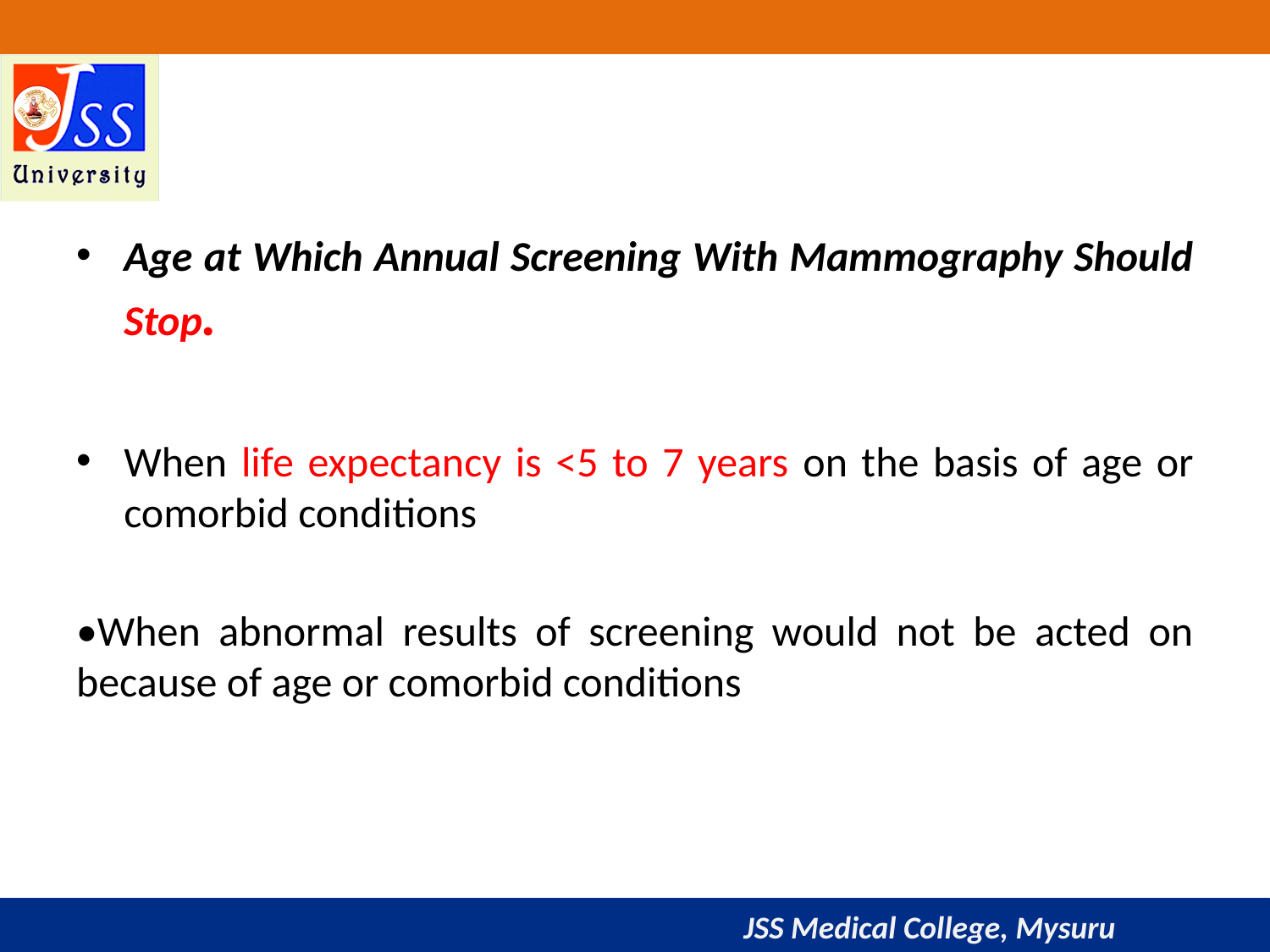

Age at Which Annual Screening With Mammography Should Stop.

When life expectancy is <5 to 7 years on the basis of age or comorbid conditions

•When abnormal results of screening would not be acted on because of age or comorbid conditions